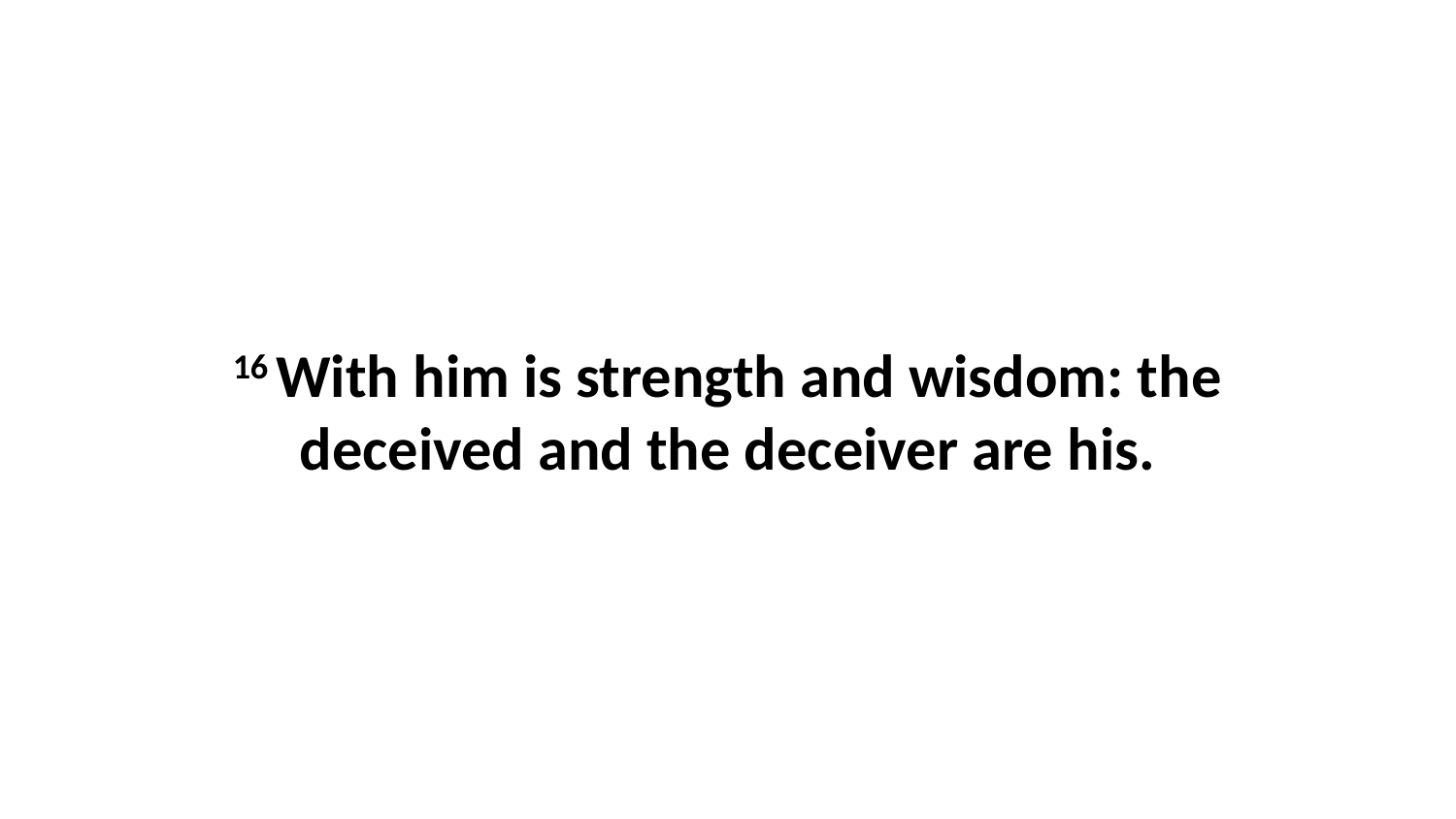

16 With him is strength and wisdom: the deceived and the deceiver are his.